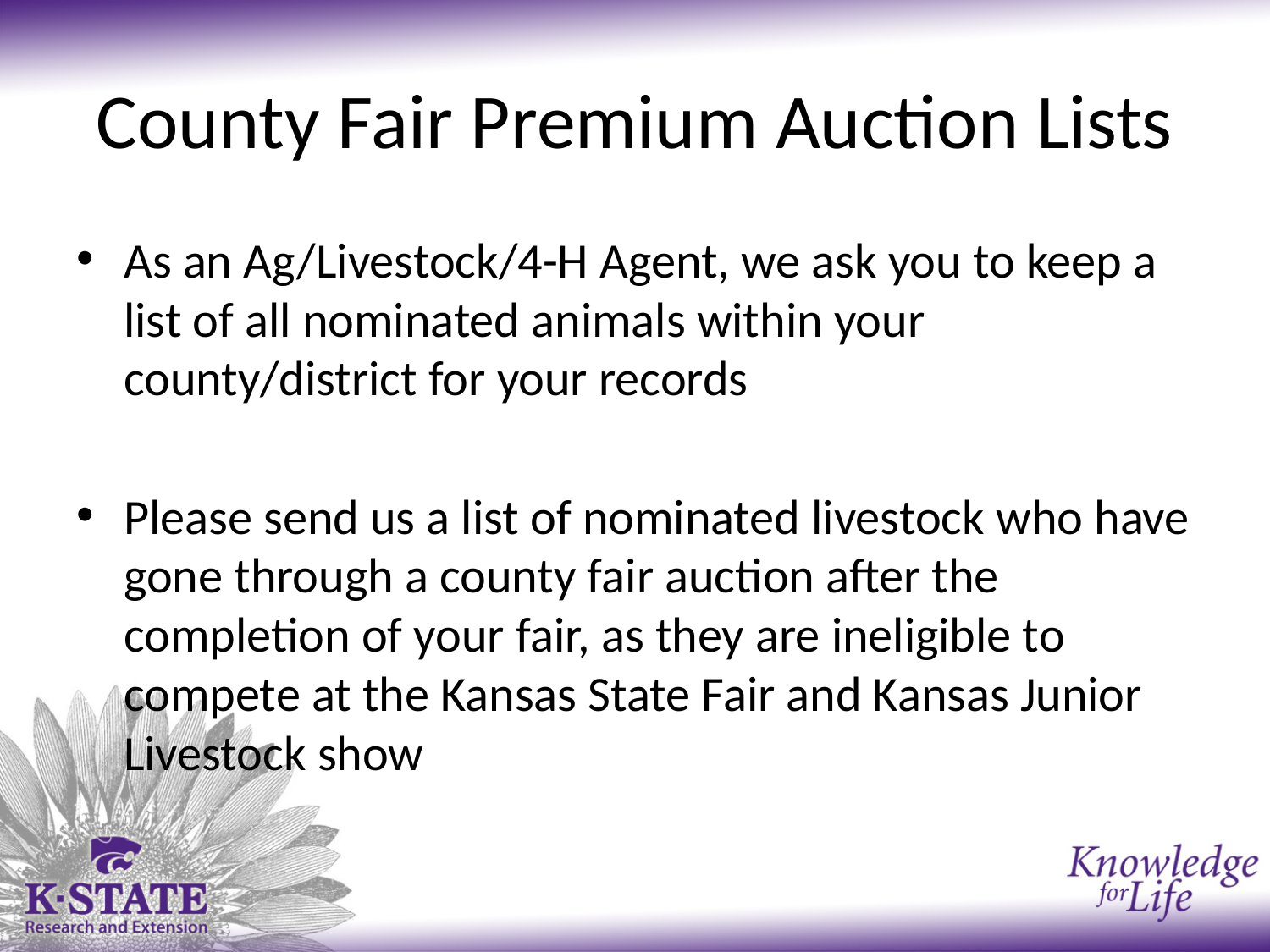

# County Fair Premium Auction Lists
As an Ag/Livestock/4-H Agent, we ask you to keep a list of all nominated animals within your county/district for your records

Please send us a list of nominated livestock who have gone through a county fair auction after the completion of your fair, as they are ineligible to compete at the Kansas State Fair and Kansas Junior Livestock show